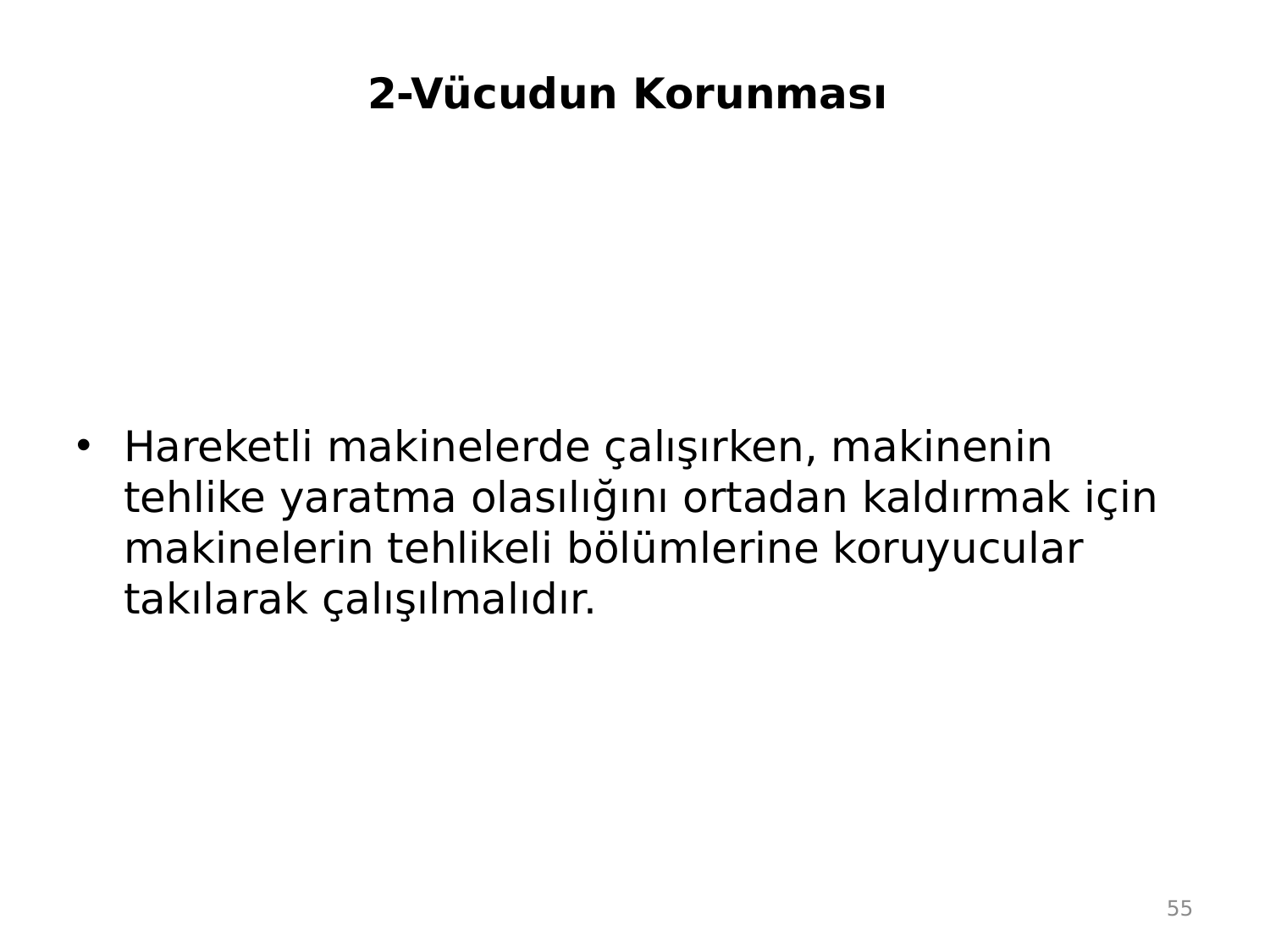

# 2-Vücudun Korunması

Hareketli makinelerde çalışırken, makinenin tehlike yaratma olasılığını ortadan kaldırmak için makinelerin tehlikeli bölümlerine koruyucular takılarak çalışılmalıdır.

55